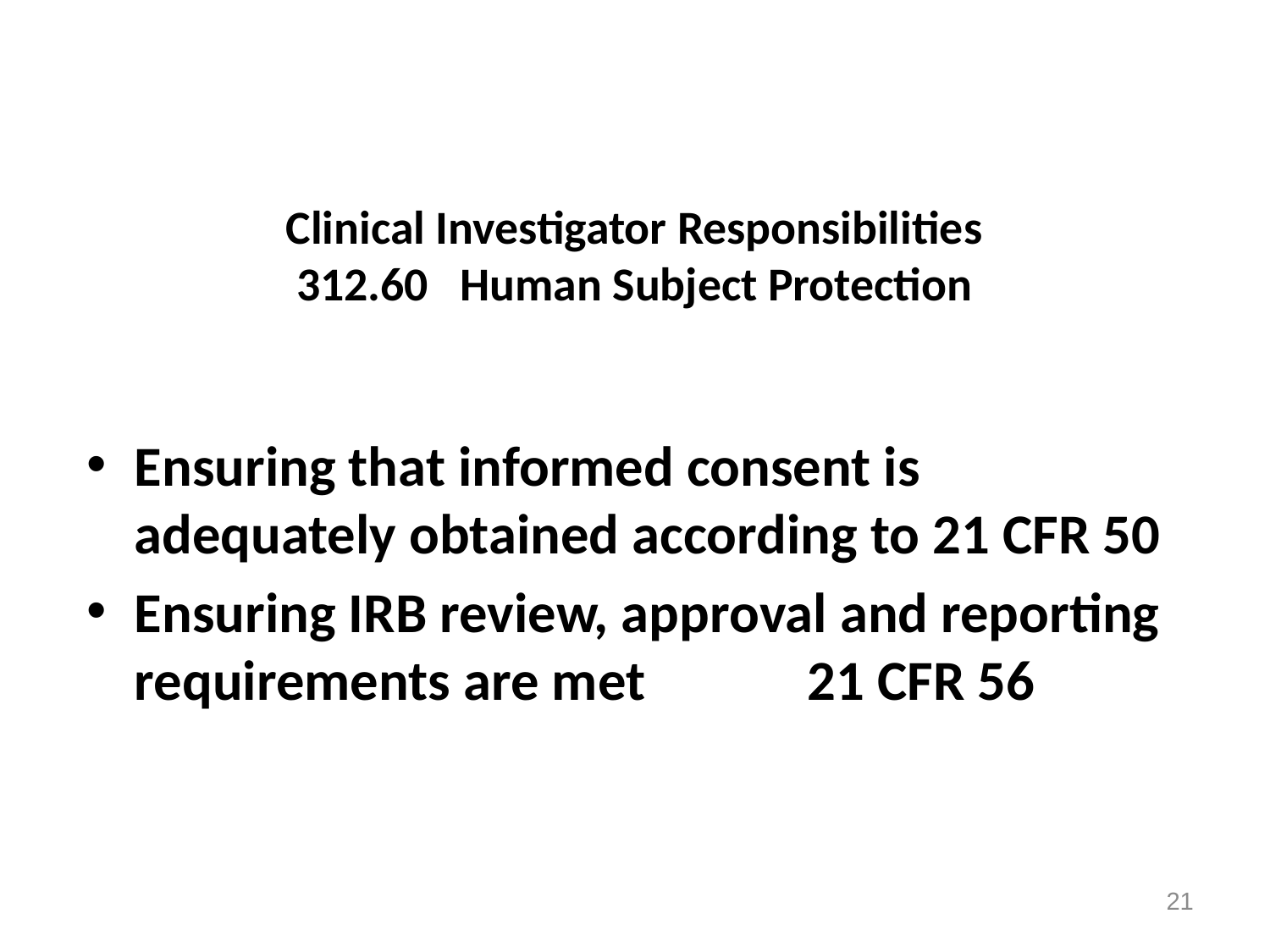

Clinical Investigator Responsibilities
312.60   Human Subject Protection
Ensuring that informed consent is adequately obtained according to 21 CFR 50
Ensuring IRB review, approval and reporting requirements are met 	   21 CFR 56
21